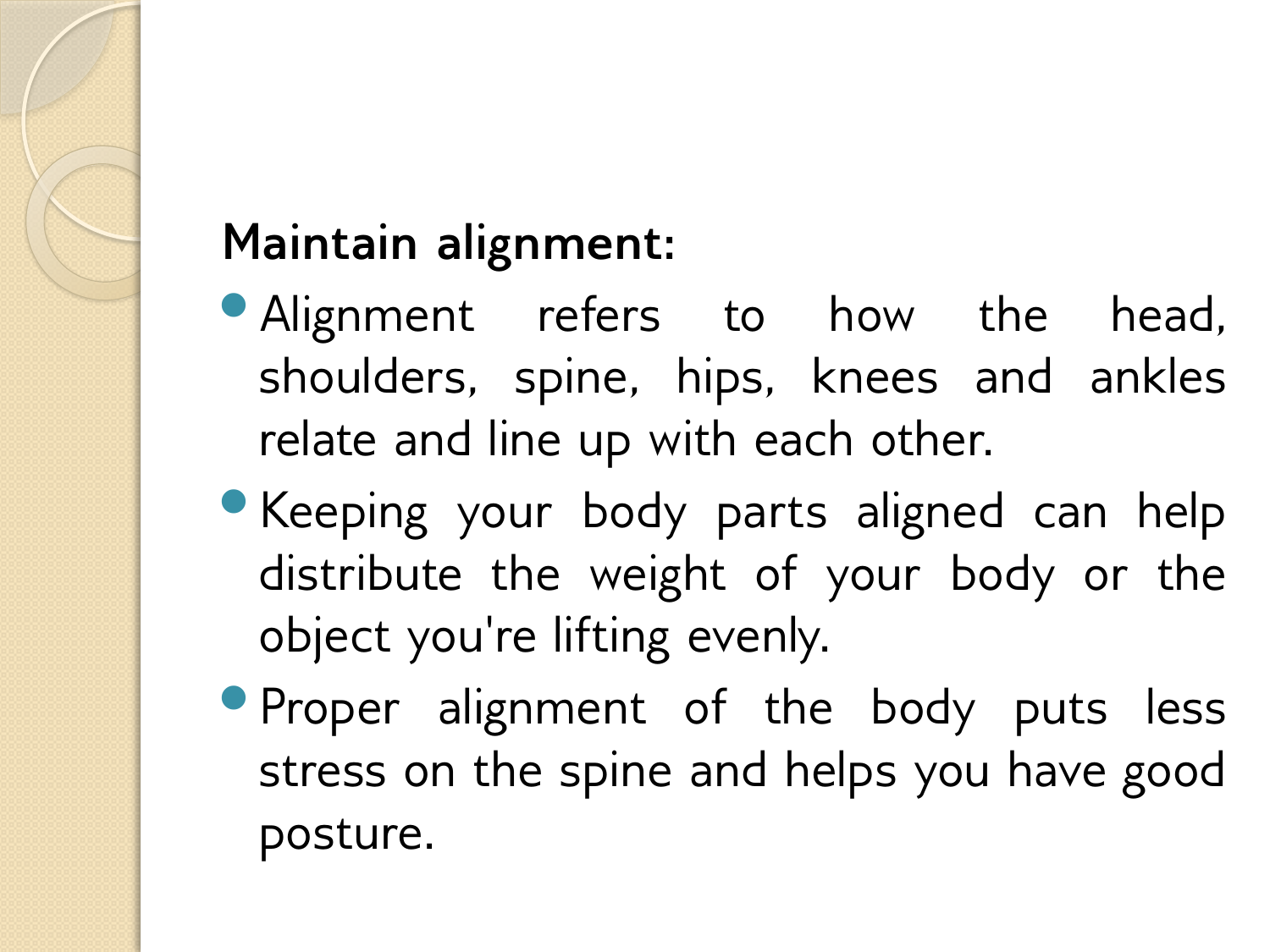

#
Maintain alignment:
Alignment refers to how the head, shoulders, spine, hips, knees and ankles relate and line up with each other.
Keeping your body parts aligned can help distribute the weight of your body or the object you're lifting evenly.
Proper alignment of the body puts less stress on the spine and helps you have good posture.